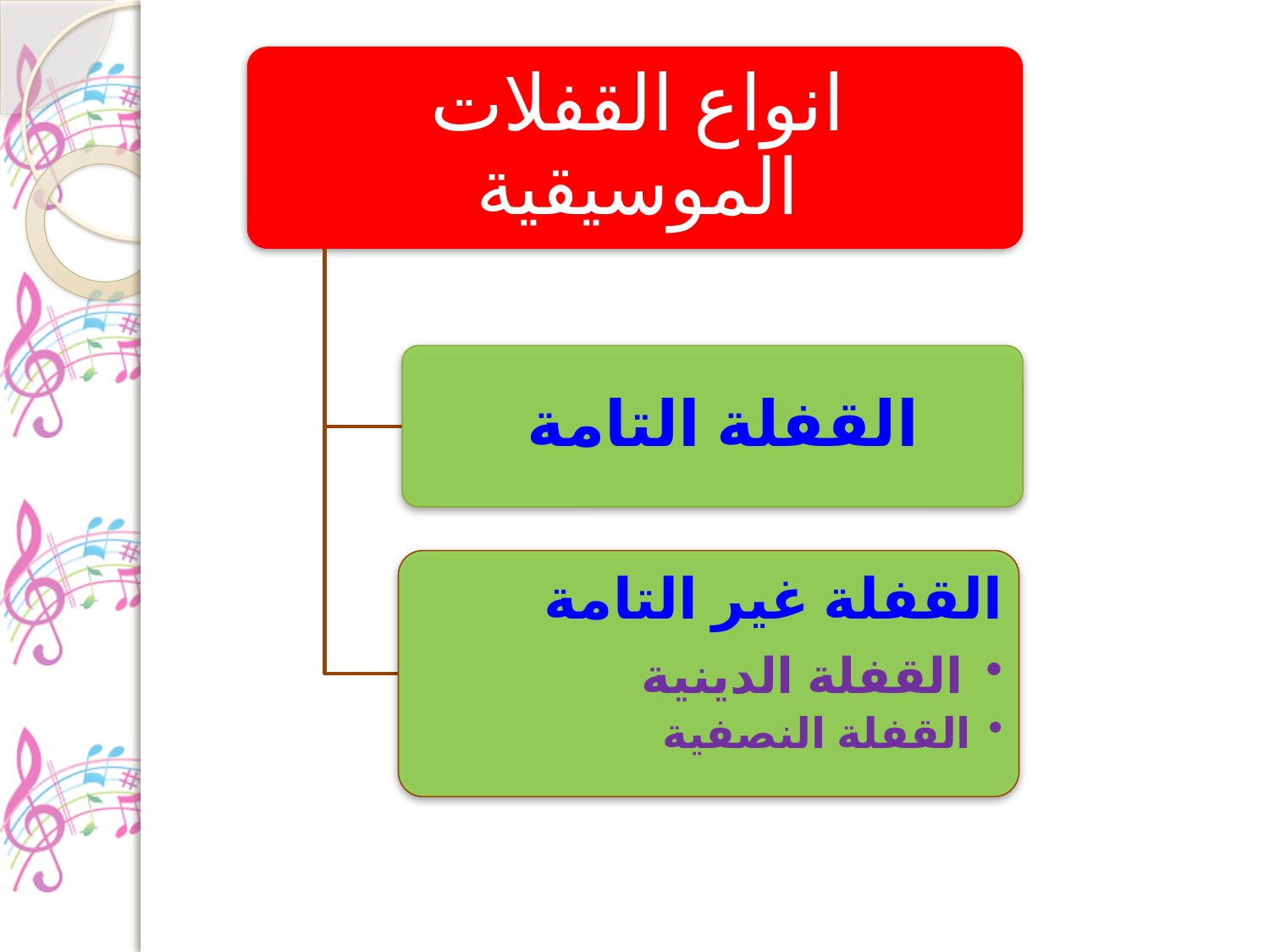

انواع القفلات الموسيقية
القفلة التامة
القفلة غير التامة
القفلة الدينية
القفلة النصفية